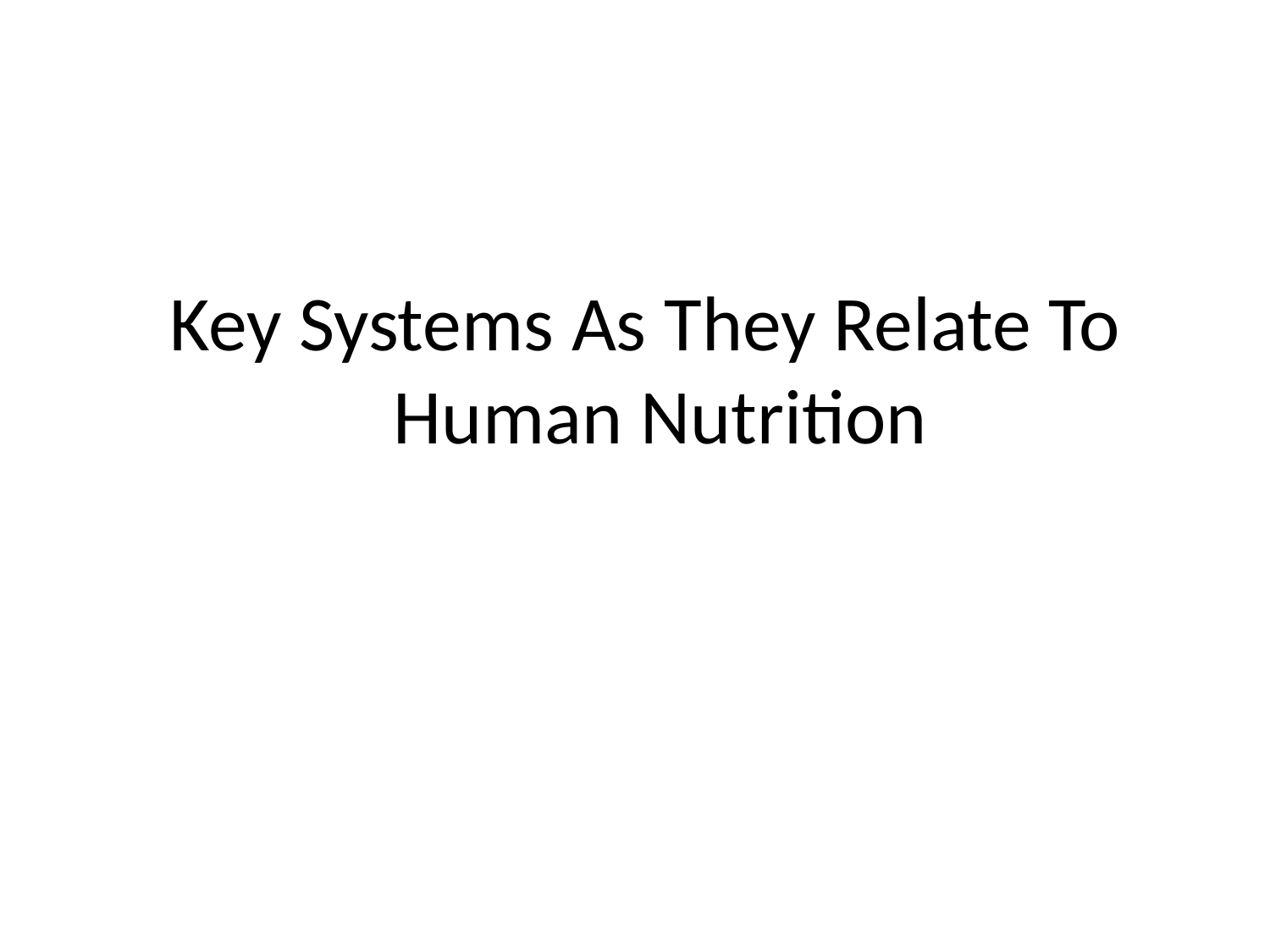

Key Systems As They Relate To Human Nutrition